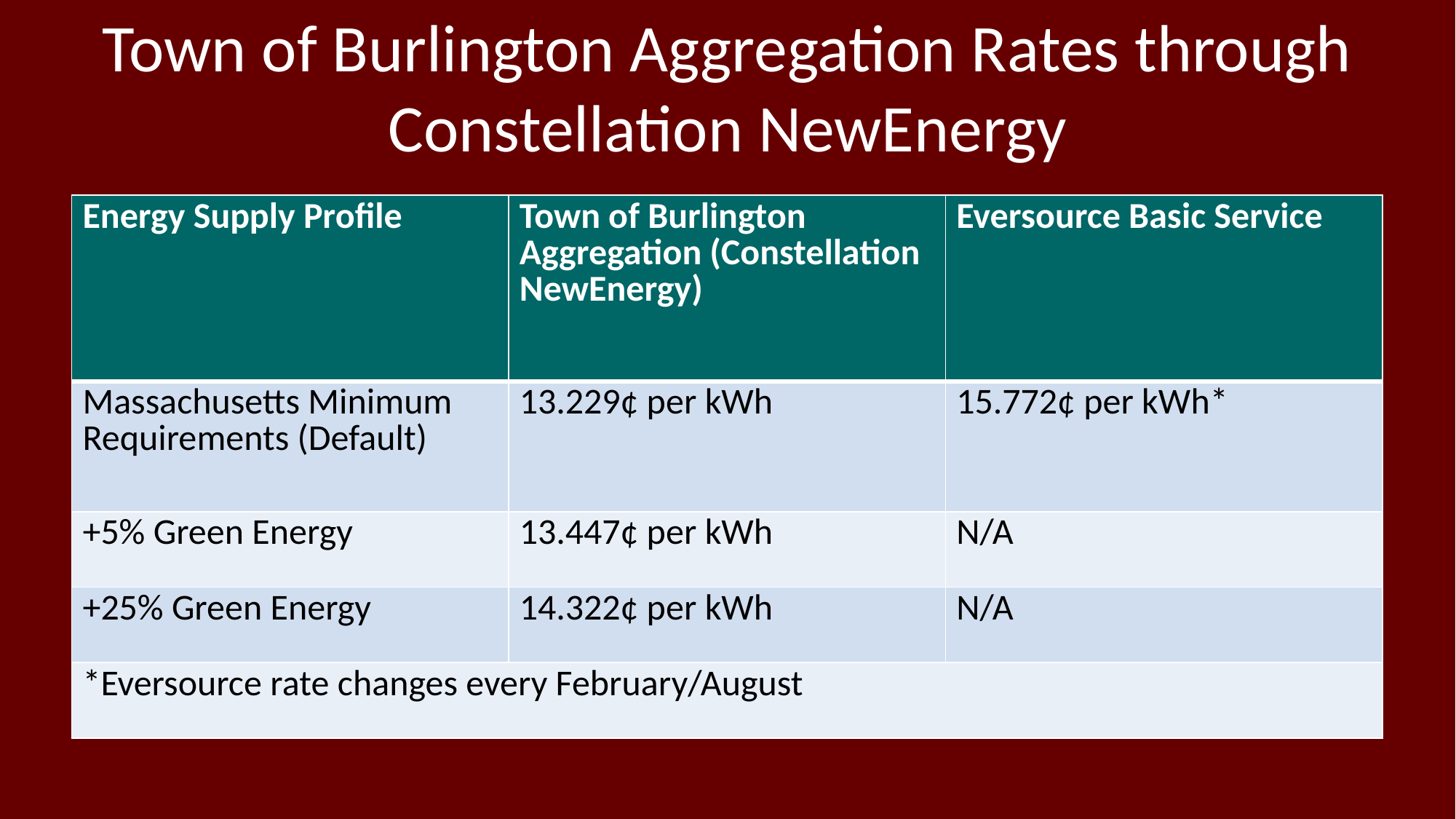

Town of Burlington Aggregation Rates through Constellation NewEnergy
| Energy Supply Profile | Town of Burlington Aggregation (Constellation NewEnergy) | Eversource Basic Service |
| --- | --- | --- |
| Massachusetts Minimum Requirements (Default) | 13.229¢ per kWh | 15.772¢ per kWh\* |
| +5% Green Energy | 13.447¢ per kWh | N/A |
| +25% Green Energy | 14.322¢ per kWh | N/A |
| \*Eversource rate changes every February/August |  |  |